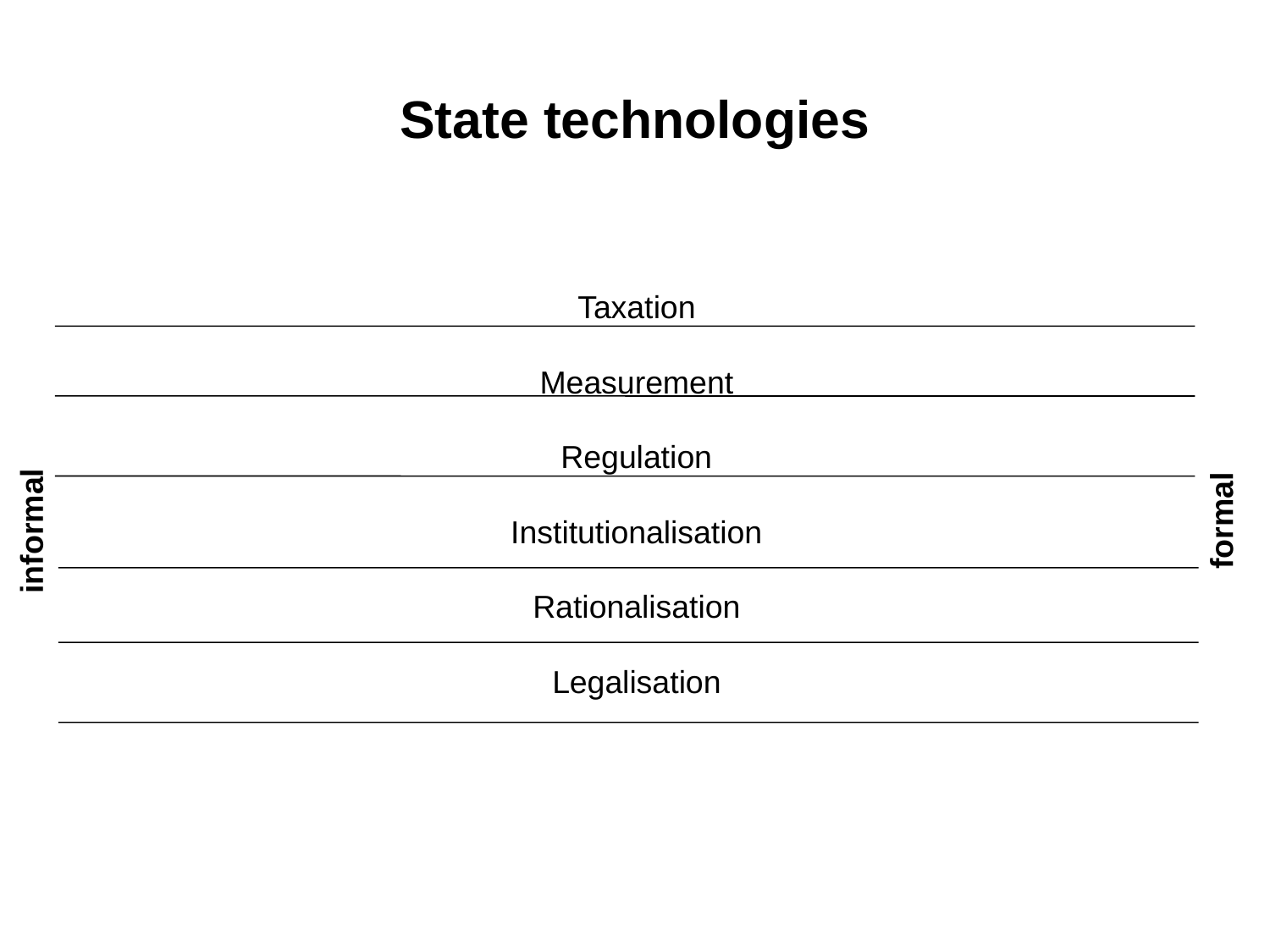

# State technologies

Taxation
Measurement
Regulation
Institutionalisation
Rationalisation
Legalisation

formal
informal